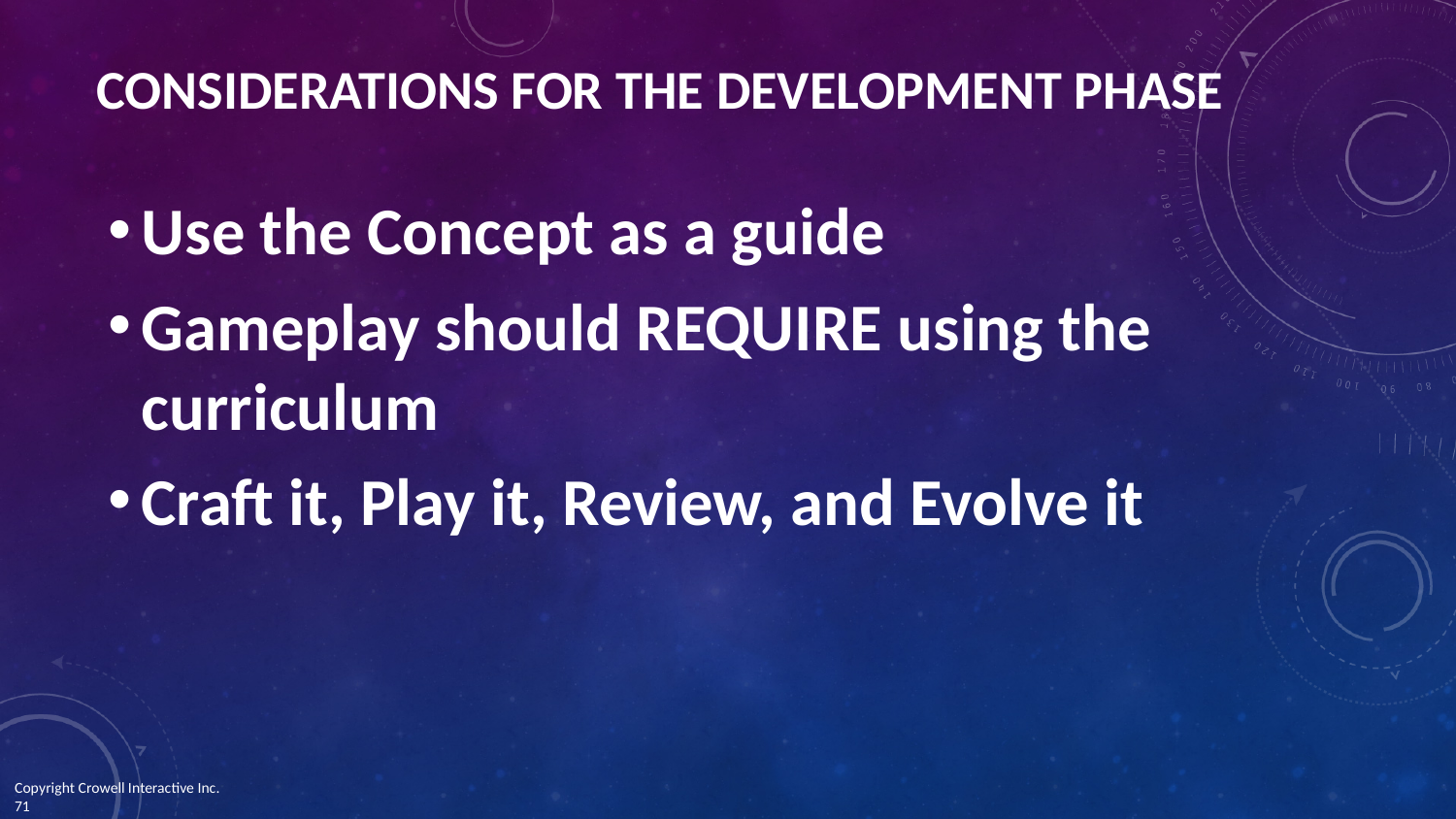

# CONSIDERATIONS FOR THE DEVELOPMENT PHASE
Use the Concept as a guide
Gameplay should REQUIRE using the curriculum
Craft it, Play it, Review, and Evolve it
Copyright Crowell Interactive Inc. 	 71